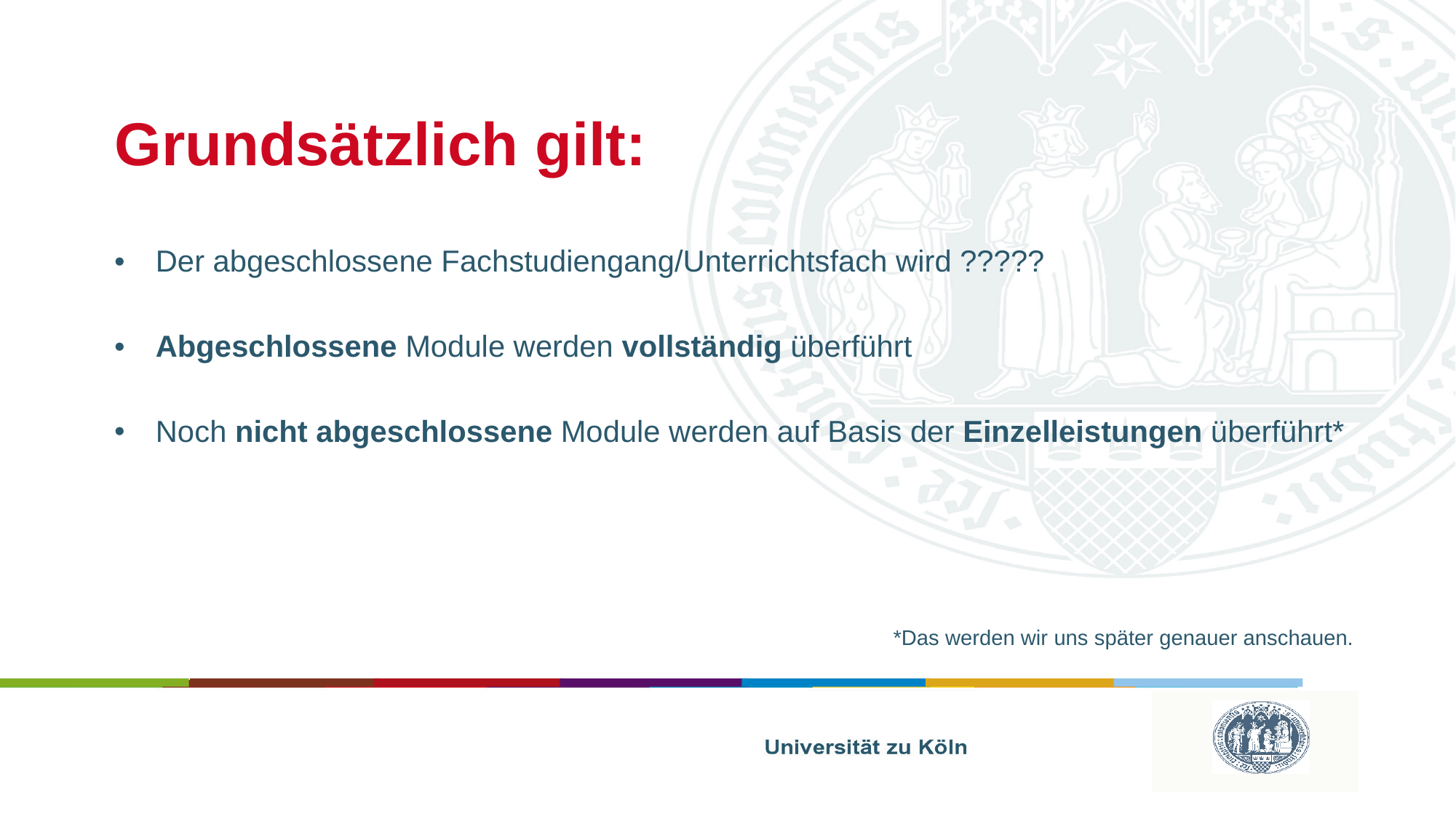

# Grundsätzlich gilt:
Der abgeschlossene Fachstudiengang/Unterrichtsfach wird ?????

Abgeschlossene Module werden vollständig überführt

Noch nicht abgeschlossene Module werden auf Basis der Einzelleistungen überführt*

*Das werden wir uns später genauer anschauen.